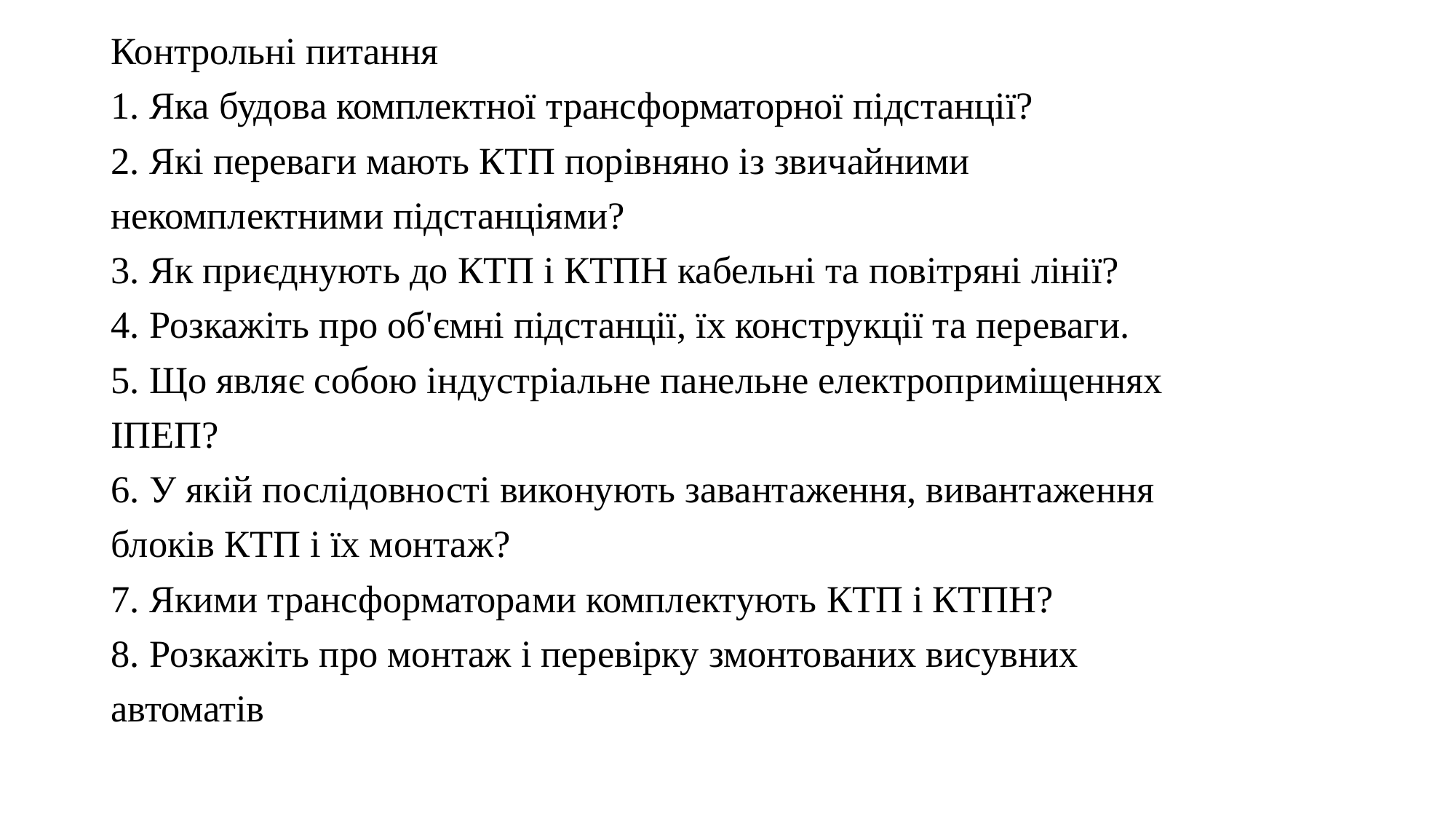

Контрольні питання
1. Яка будова комплектної трансформаторної підстанції?
2. Які переваги мають КТП порівняно із звичайними
некомплектними підстанціями?
3. Як приєднують до КТП і КТПН кабельні та повітряні лінії?
4. Розкажіть про об'ємні підстанції, їх конструкції та переваги.
5. Що являє собою індустріальне панельне електроприміщеннях
ІПЕП?
6. У якій послідовності виконують завантаження, вивантаження
блоків КТП і їх монтаж?
7. Якими трансформаторами комплектують КТП і КТПН?
8. Розкажіть про монтаж і перевірку змонтованих висувних
автоматів